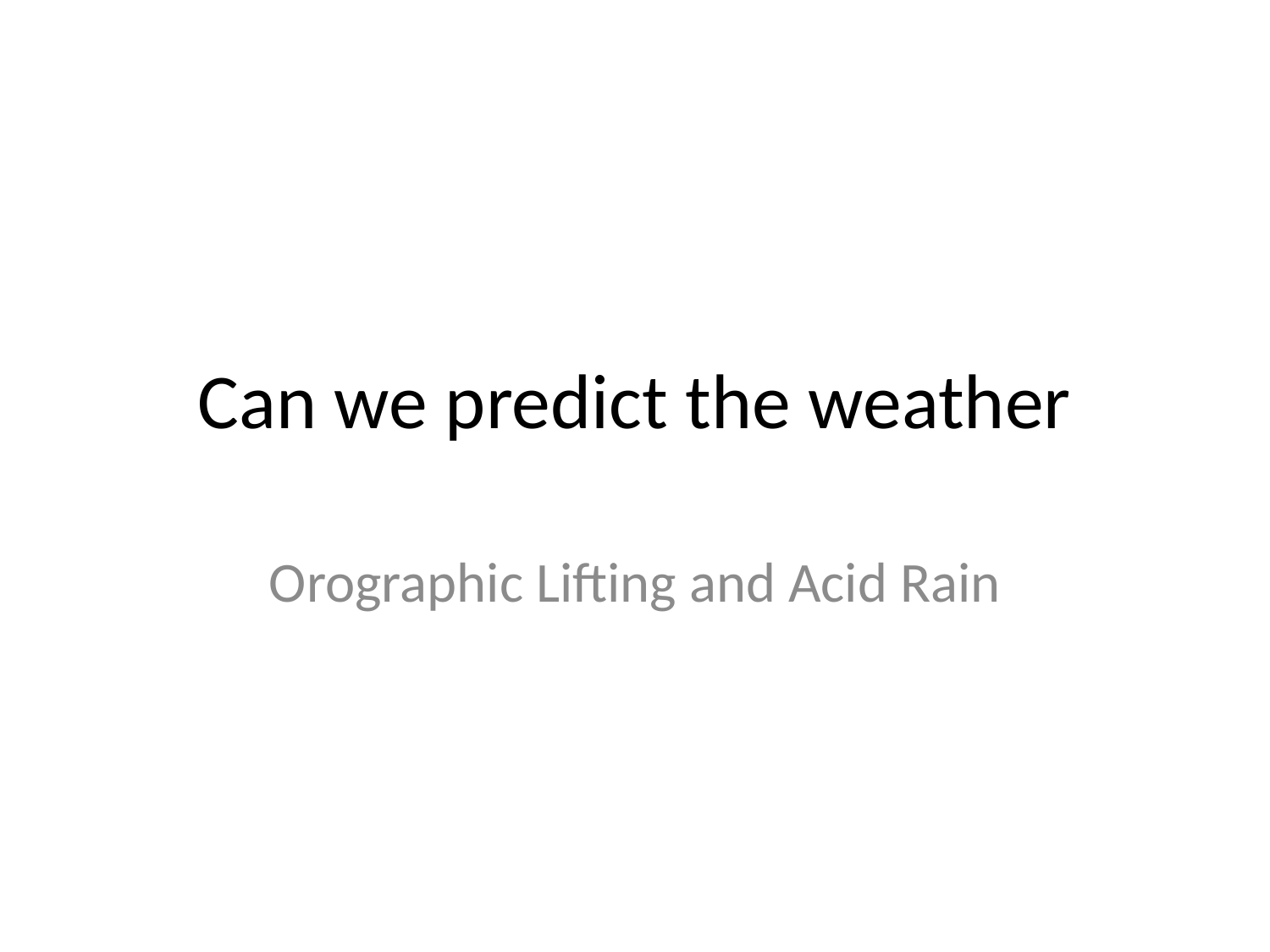

# Can we predict the weather
Orographic Lifting and Acid Rain